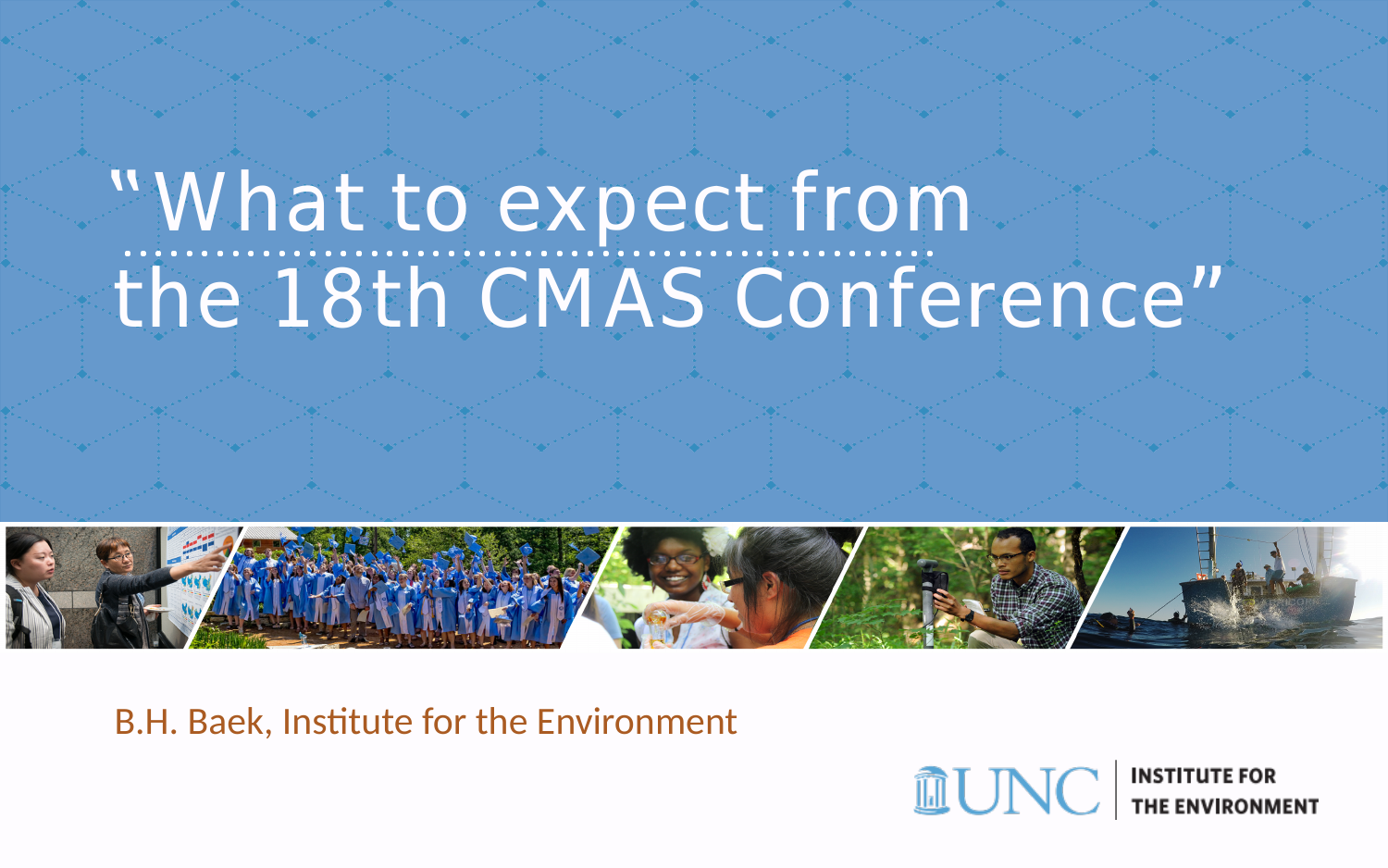

# “What to expect from the 18th CMAS Conference”
B.H. Baek, Institute for the Environment